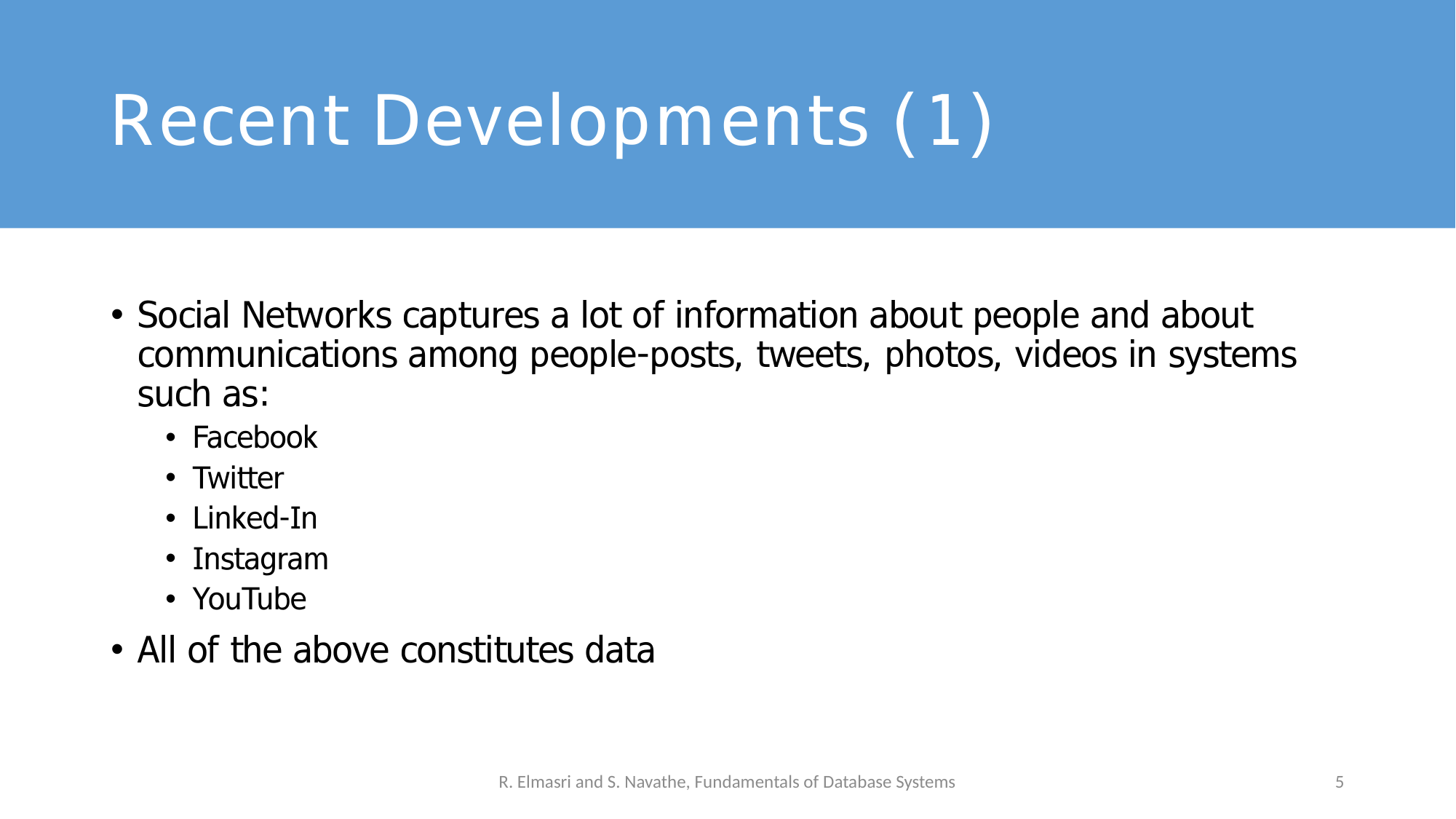

# Recent Developments (1)
Social Networks captures a lot of information about people and about communications among people-posts, tweets, photos, videos in systems such as:
Facebook
Twitter
Linked-In
Instagram
YouTube
All of the above constitutes data
R. Elmasri and S. Navathe, Fundamentals of Database Systems
5